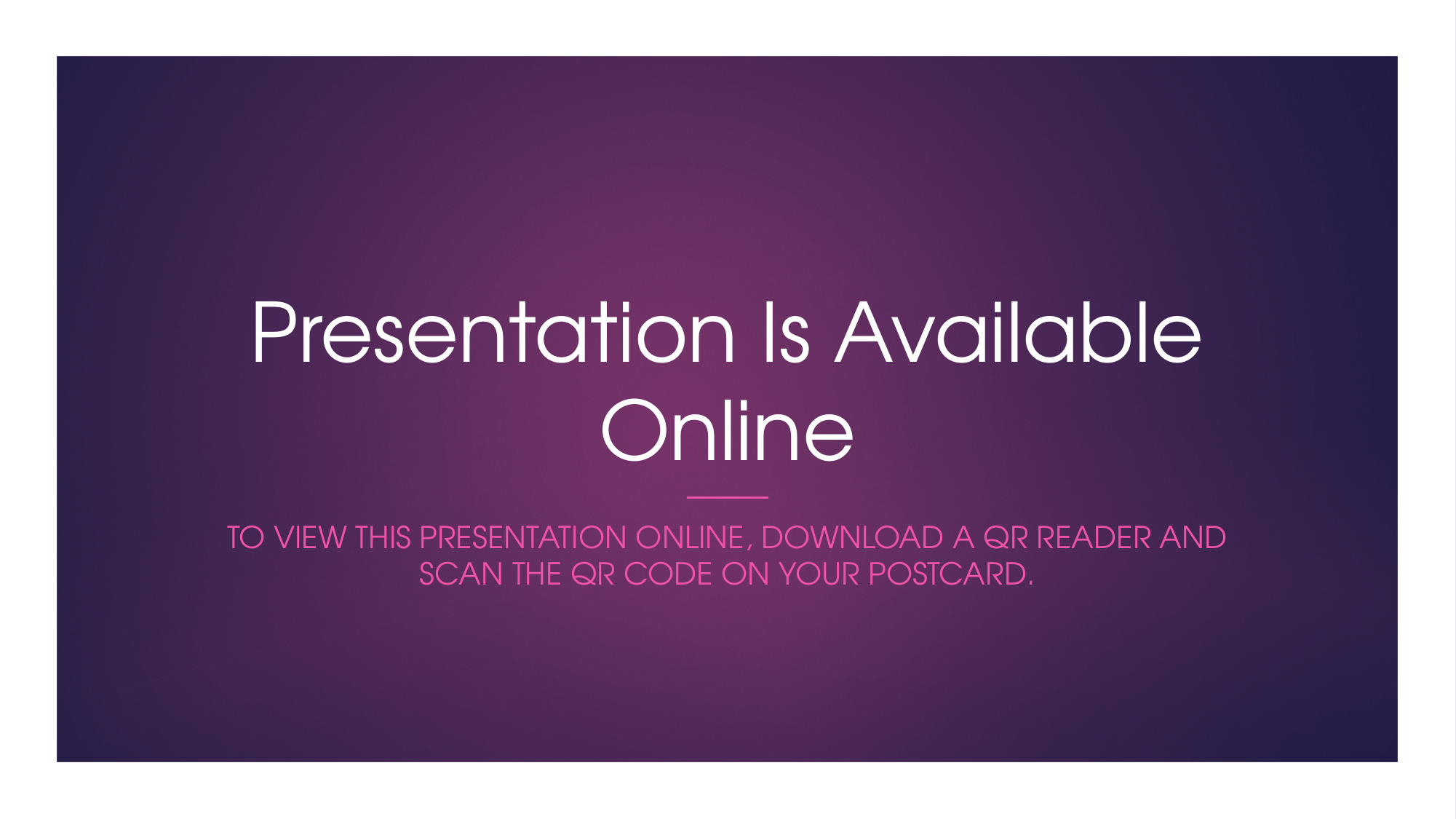

# Presentation Is Available Online
To view this presentation online, download a QR reader and scan the QR code on your postcard.